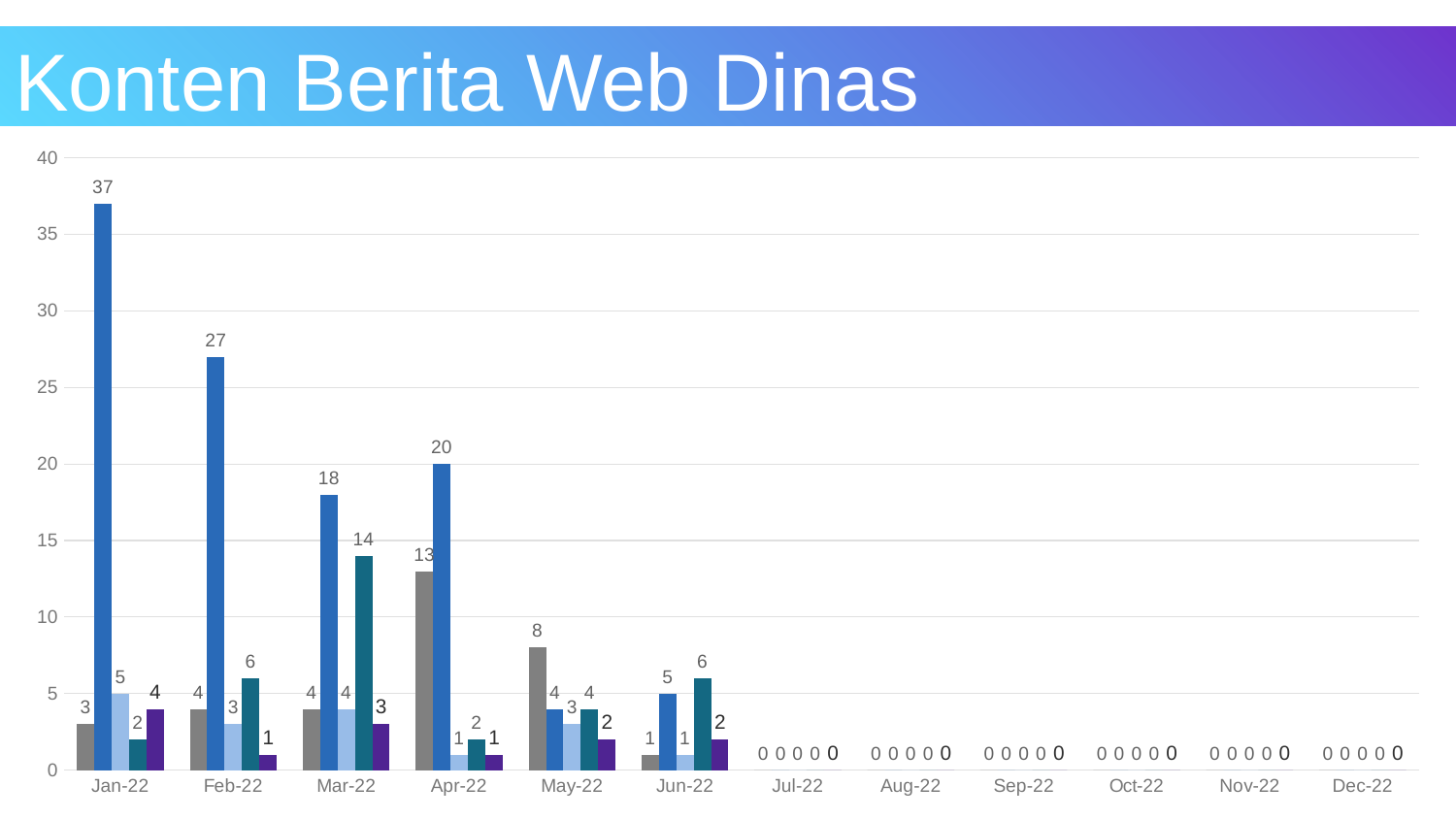

# Konten Berita Web Dinas

### Chart

| Category | Sekretariat | Perumahan  | Kawasan  | Keterpaduan  | Pertanahan  |
|---|---|---|---|---|---|
| 44562 | 3.0 | 37.0 | 5.0 | 2.0 | 4.0 |
| 44593 | 4.0 | 27.0 | 3.0 | 6.0 | 1.0 |
| 44621 | 4.0 | 18.0 | 4.0 | 14.0 | 3.0 |
| 44652 | 13.0 | 20.0 | 1.0 | 2.0 | 1.0 |
| 44682 | 8.0 | 4.0 | 3.0 | 4.0 | 2.0 |
| 44713 | 1.0 | 5.0 | 1.0 | 6.0 | 2.0 |
| 44743 | 0.0 | 0.0 | 0.0 | 0.0 | 0.0 |
| 44774 | 0.0 | 0.0 | 0.0 | 0.0 | 0.0 |
| 44805 | 0.0 | 0.0 | 0.0 | 0.0 | 0.0 |
| 44835 | 0.0 | 0.0 | 0.0 | 0.0 | 0.0 |
| 44866 | 0.0 | 0.0 | 0.0 | 0.0 | 0.0 |
| 44896 | 0.0 | 0.0 | 0.0 | 0.0 | 0.0 |